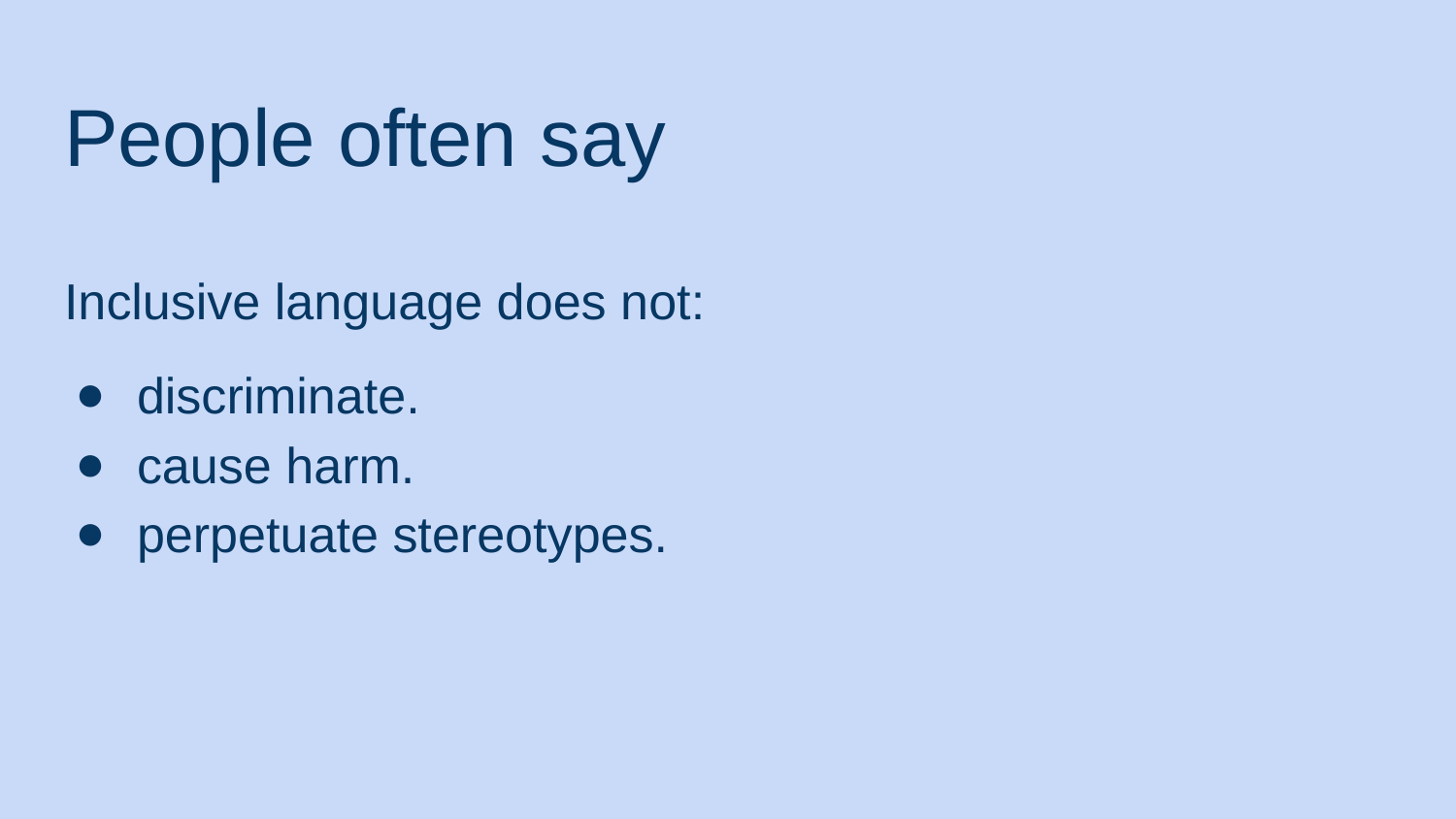

# People often say
Inclusive language does not:
discriminate.
cause harm.
perpetuate stereotypes.